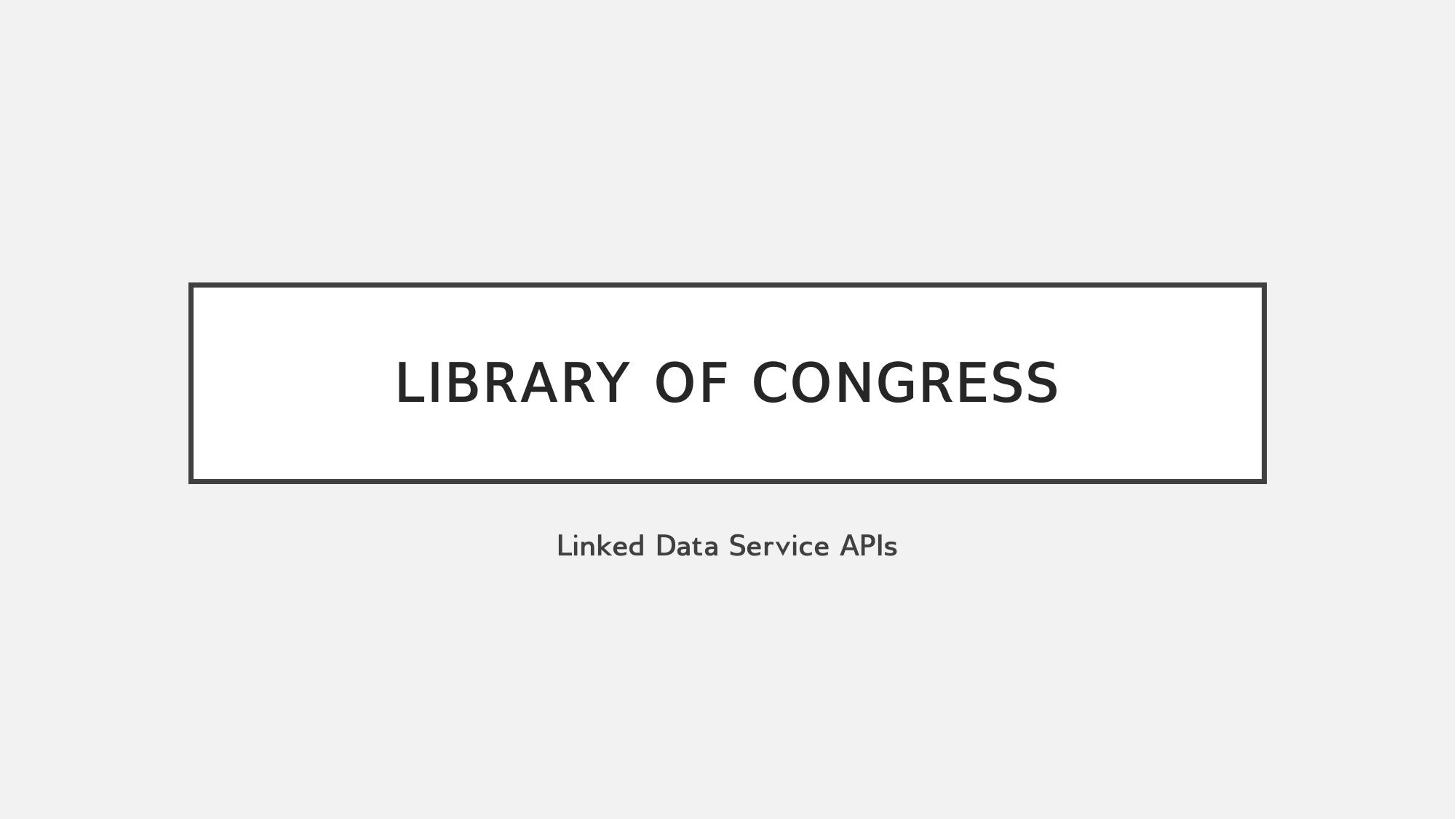

# Library of Congress
Linked Data Service APIs